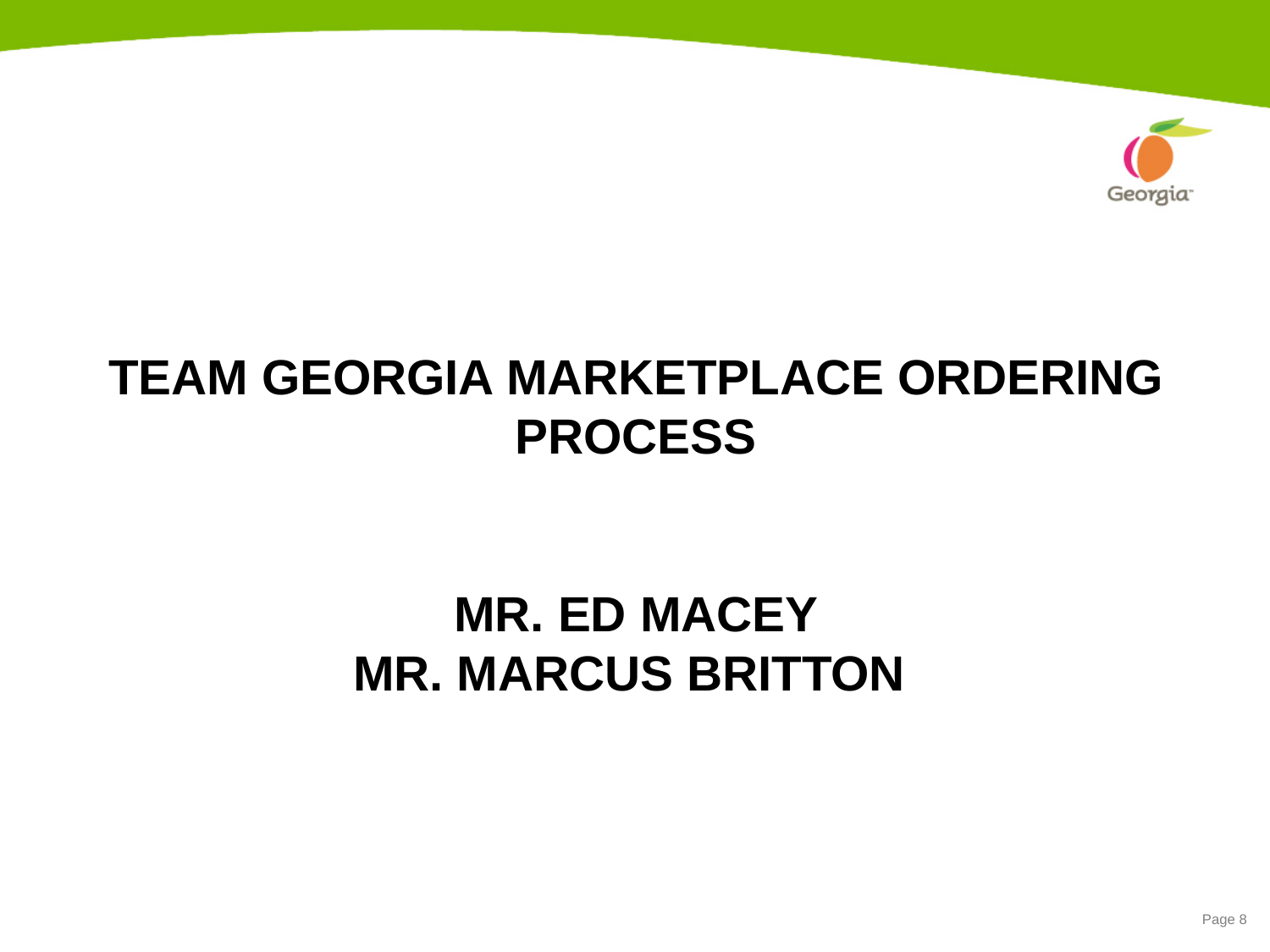

# TEAM GEORGIA MARKETPLACE ORDERING  PROCESS MR. ED MACEY MR. MARCUS BRITTON